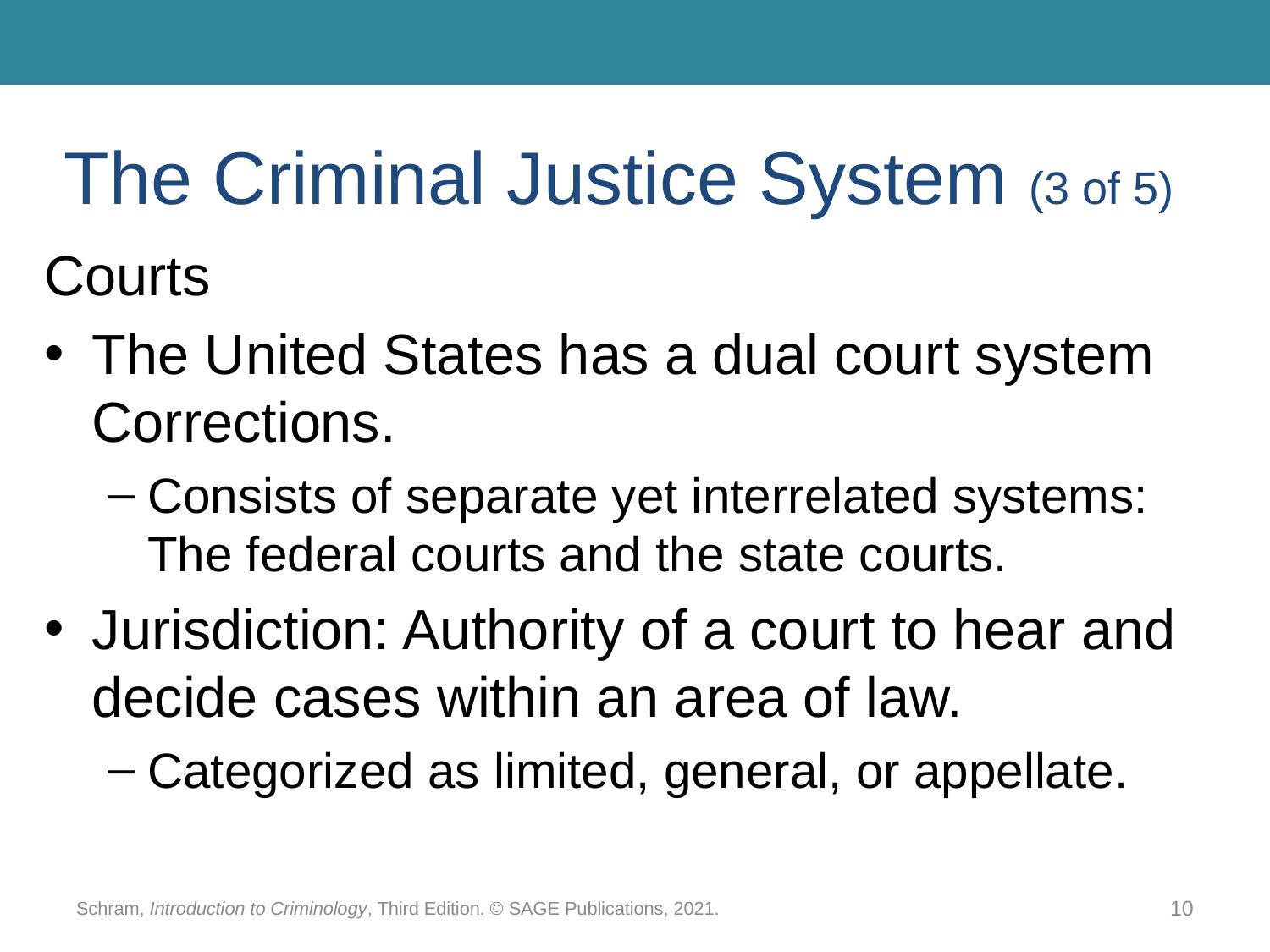

# The Criminal Justice System (3 of 5)
Courts
The United States has a dual court system Corrections.
Consists of separate yet interrelated systems: The federal courts and the state courts.
Jurisdiction: Authority of a court to hear and decide cases within an area of law.
Categorized as limited, general, or appellate.

Schram, Introduction to Criminology, Third Edition. © SAGE Publications, 2021.
10